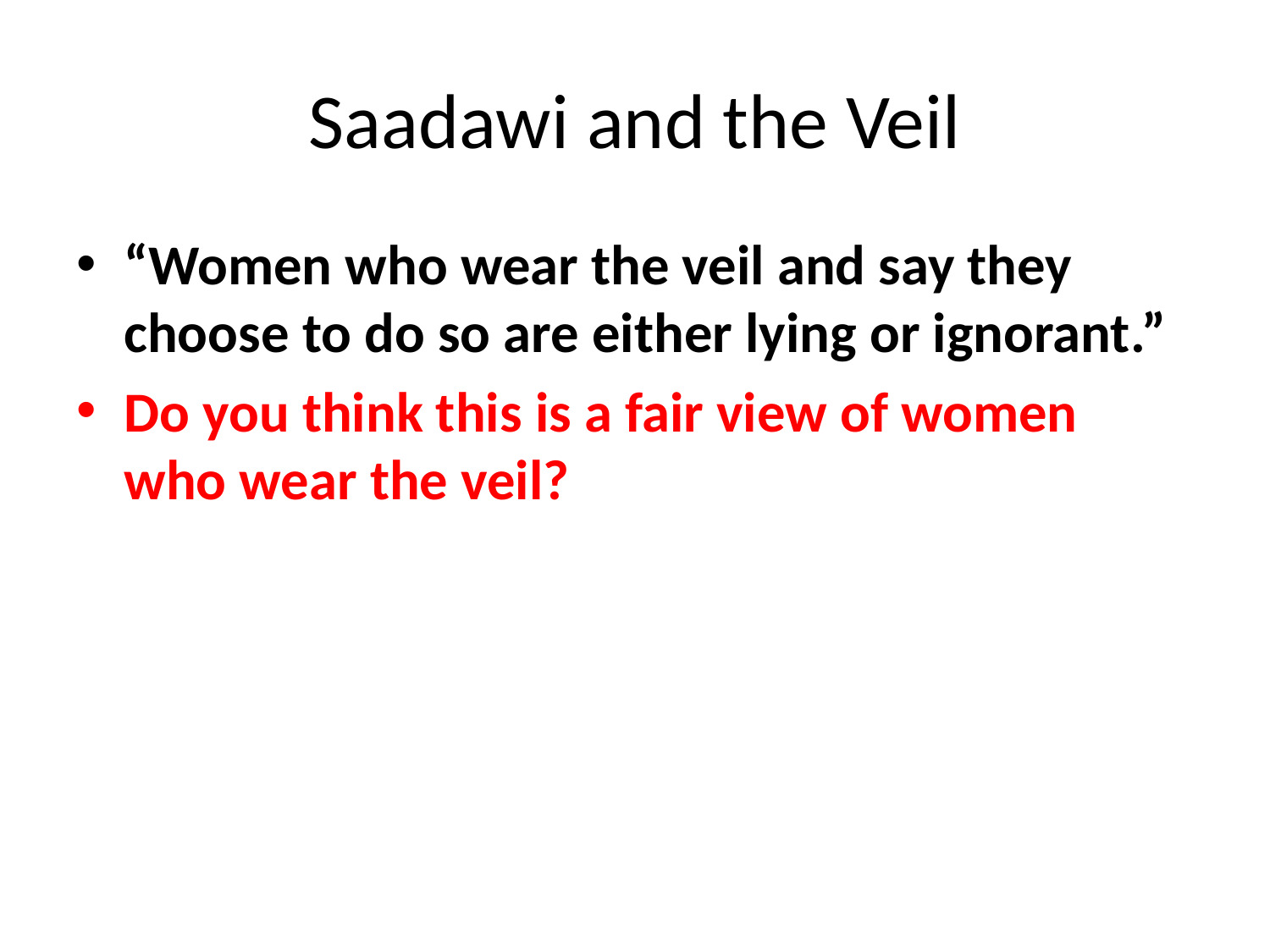

# Saadawi and the Veil
“Women who wear the veil and say they choose to do so are either lying or ignorant.”
Do you think this is a fair view of women who wear the veil?